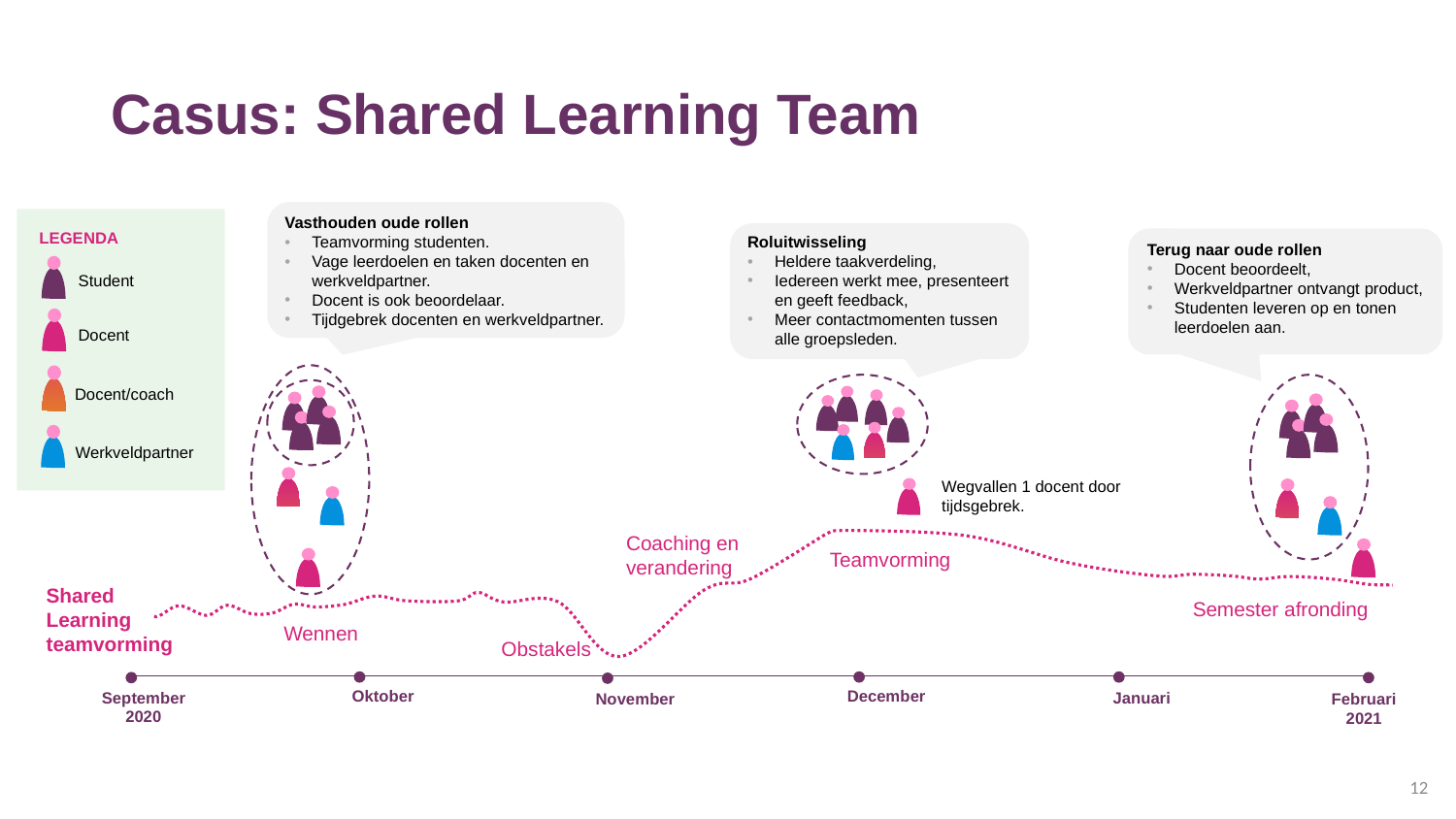

Casus: Shared Learning Team

Vasthouden oude rollen
Teamvorming studenten.
Vage leerdoelen en taken docenten en werkveldpartner.
Docent is ook beoordelaar.
Tijdgebrek docenten en werkveldpartner.

LEGENDA

Student

Docent

Docent/coach

Werkveldpartner

Roluitwisseling
Heldere taakverdeling,
Iedereen werkt mee, presenteert en geeft feedback,
Meer contactmomenten tussen alle groepsleden.

Terug naar oude rollen
Docent beoordeelt,
Werkveldpartner ontvangt product,
Studenten leveren op en tonen leerdoelen aan.

Wegvallen 1 docent door tijdsgebrek.
Coaching en verandering

Shared Learning teamvorming
Teamvorming
Semester afronding
Wennen
Obstakels

Oktober
December
September 2020
Januari
November
Februari 2021
12